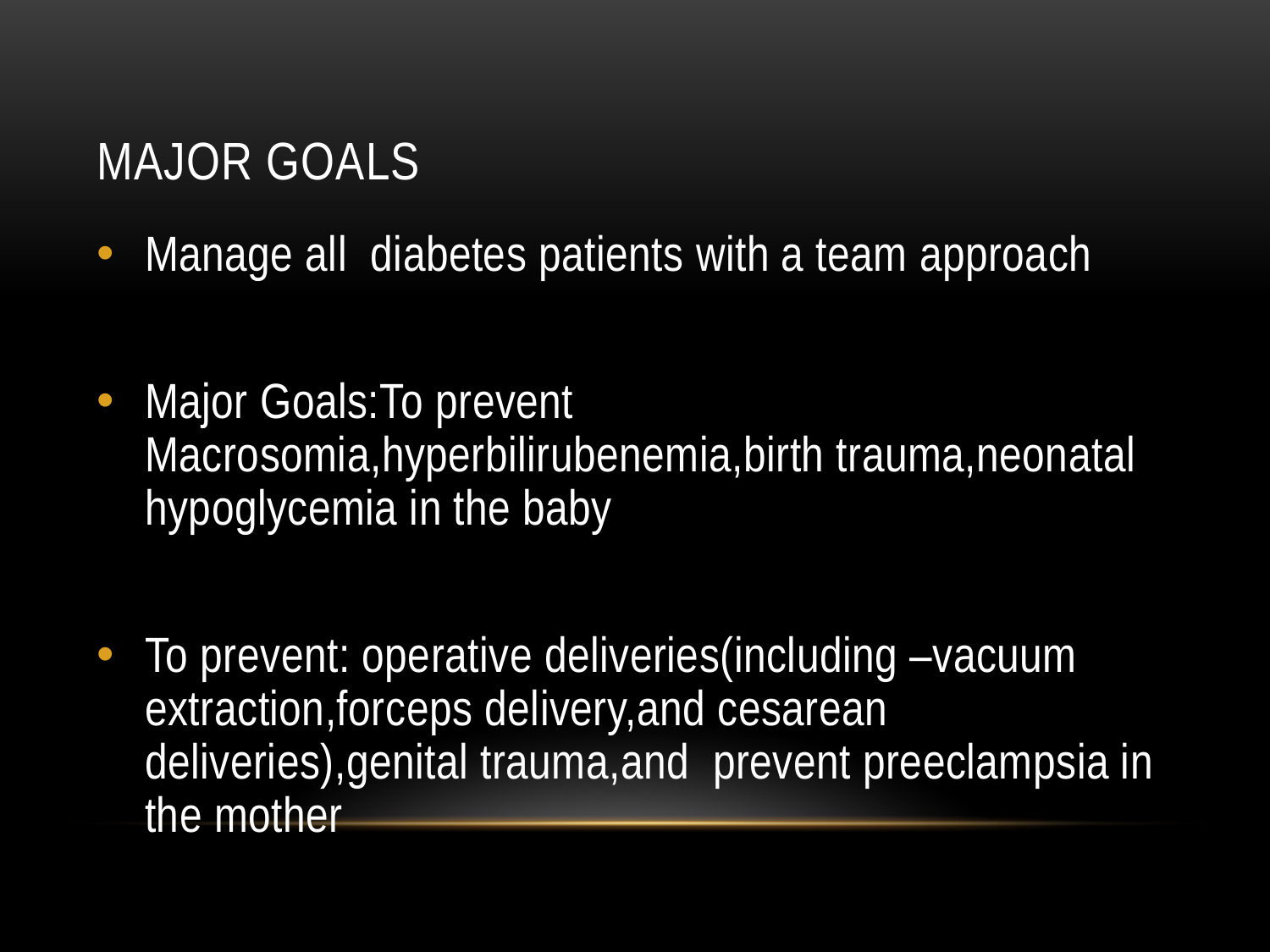

# Major Goals
Manage all  diabetes patients with a team approach

Major Goals:To prevent Macrosomia,hyperbilirubenemia,birth trauma,neonatal hypoglycemia in the baby

To prevent: operative deliveries(including –vacuum extraction,forceps delivery,and cesarean deliveries),genital trauma,and  prevent preeclampsia in the mother